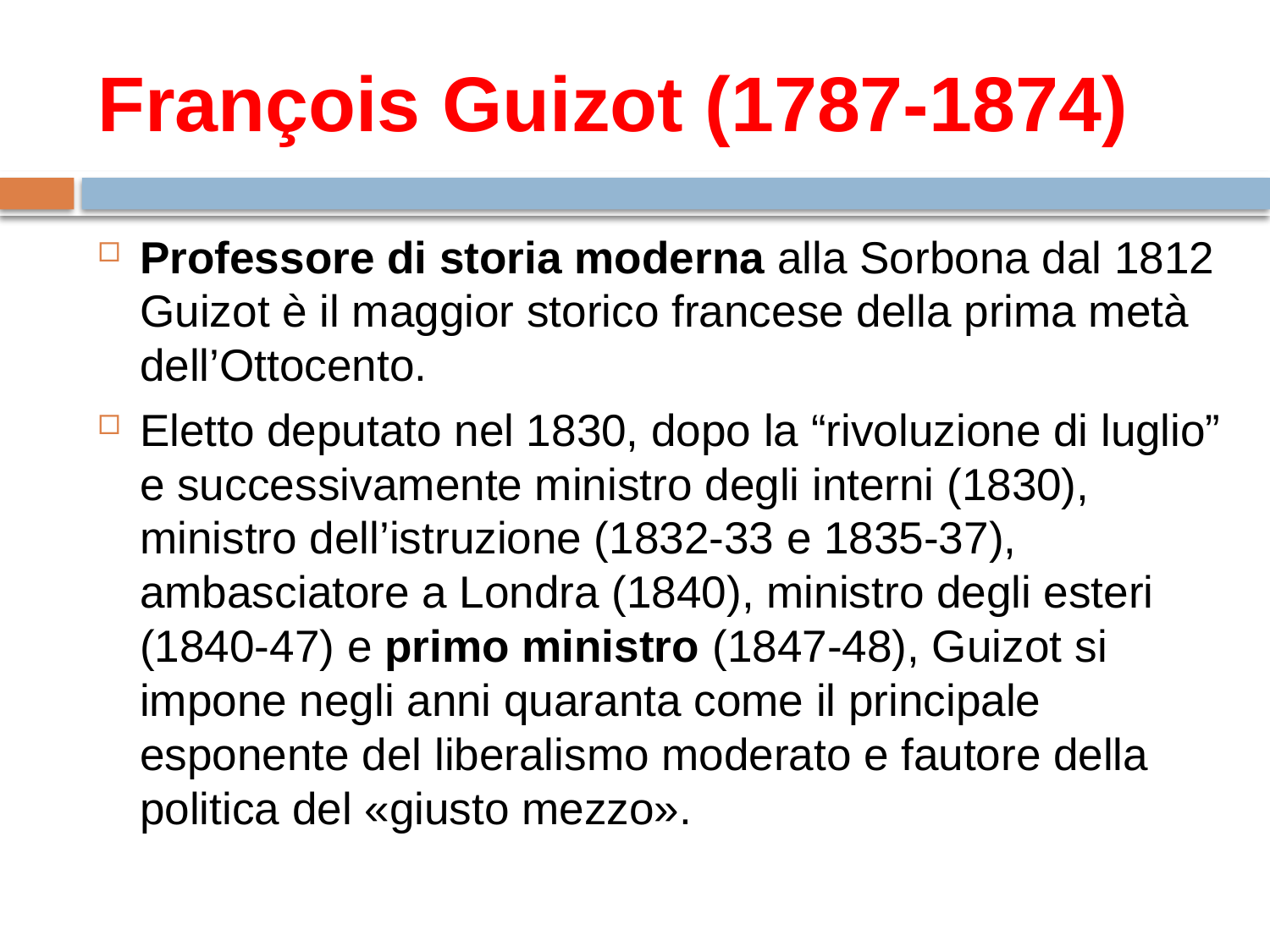

# François Guizot (1787-1874)
Professore di storia moderna alla Sorbona dal 1812 Guizot è il maggior storico francese della prima metà dell’Ottocento.
Eletto deputato nel 1830, dopo la “rivoluzione di luglio” e successivamente ministro degli interni (1830), ministro dell’istruzione (1832-33 e 1835-37), ambasciatore a Londra (1840), ministro degli esteri (1840-47) e primo ministro (1847-48), Guizot si impone negli anni quaranta come il principale esponente del liberalismo moderato e fautore della politica del «giusto mezzo».